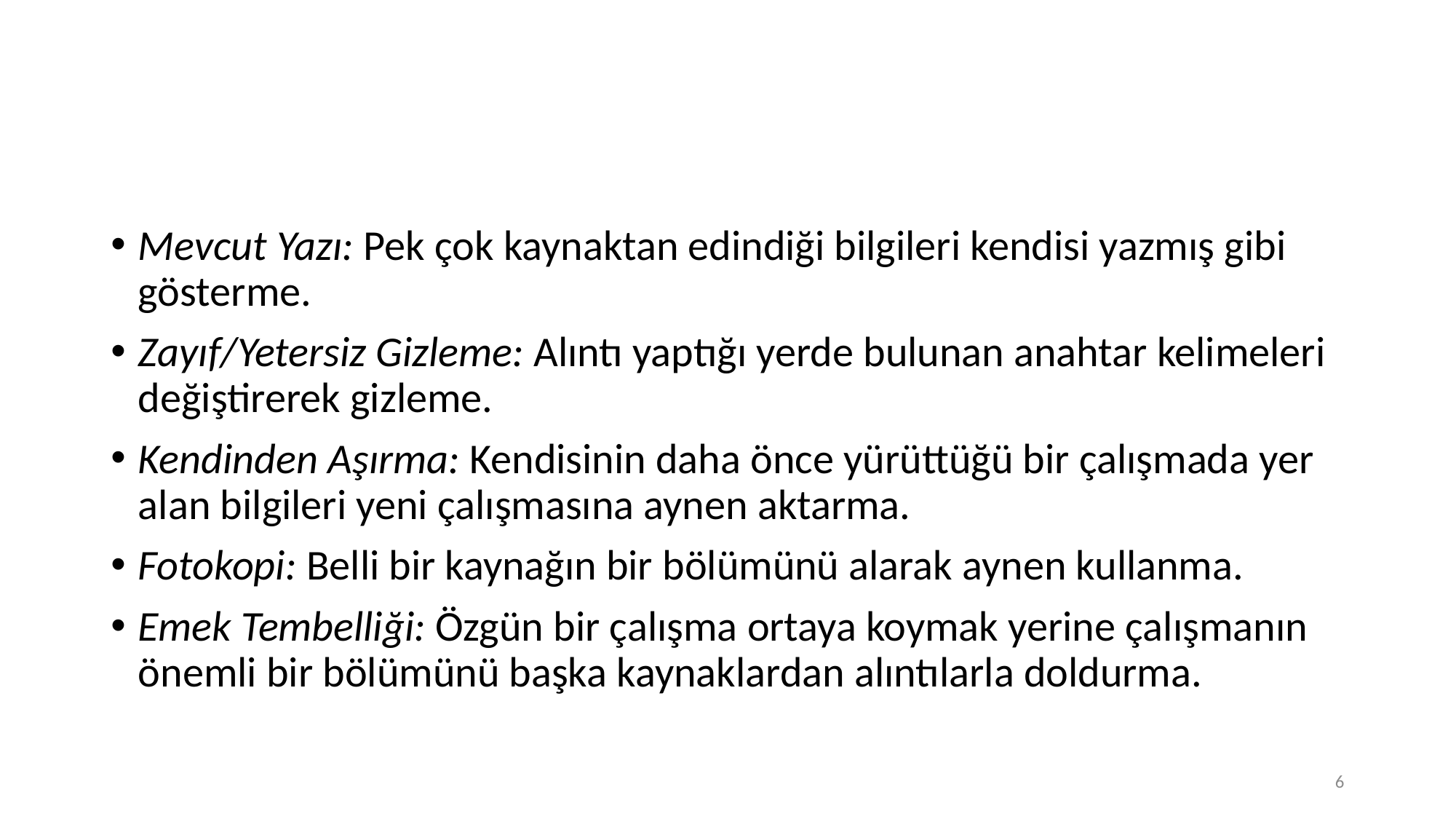

Mevcut Yazı: Pek çok kaynaktan edindiği bilgileri kendisi yazmış gibi gösterme.
Zayıf/Yetersiz Gizleme: Alıntı yaptığı yerde bulunan anahtar kelimeleri değiştirerek gizleme.
Kendinden Aşırma: Kendisinin daha önce yürüttüğü bir çalışmada yer alan bilgileri yeni çalışmasına aynen aktarma.
Fotokopi: Belli bir kaynağın bir bölümünü alarak aynen kullanma.
Emek Tembelliği: Özgün bir çalışma ortaya koymak yerine çalışmanın önemli bir bölümünü başka kaynaklardan alıntılarla doldurma.

6